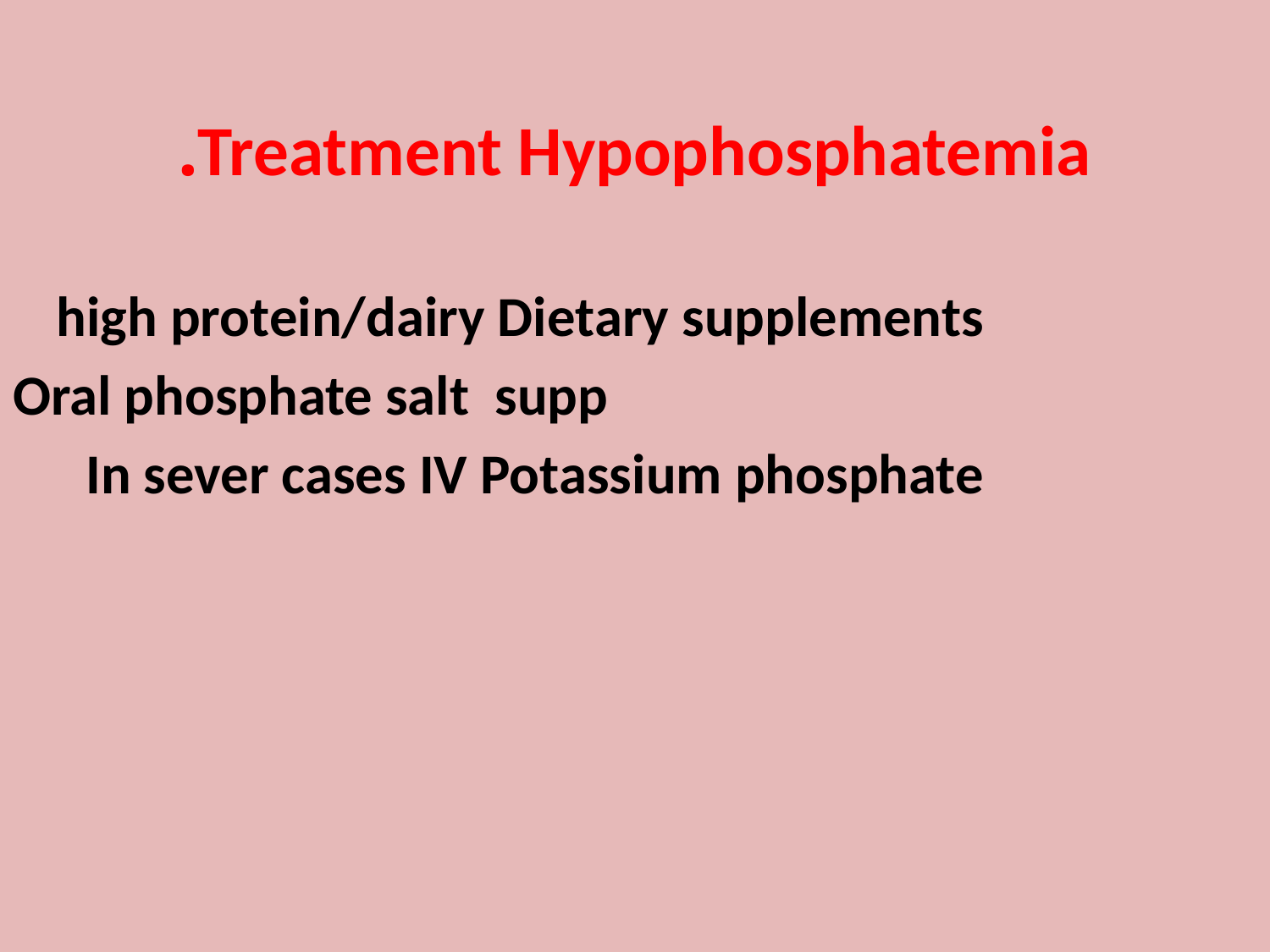

Treatment Hypophosphatemia.

          high protein/dairy Dietary supplements
          Oral phosphate salt  supp
          In sever cases IV Potassium phosphate
#